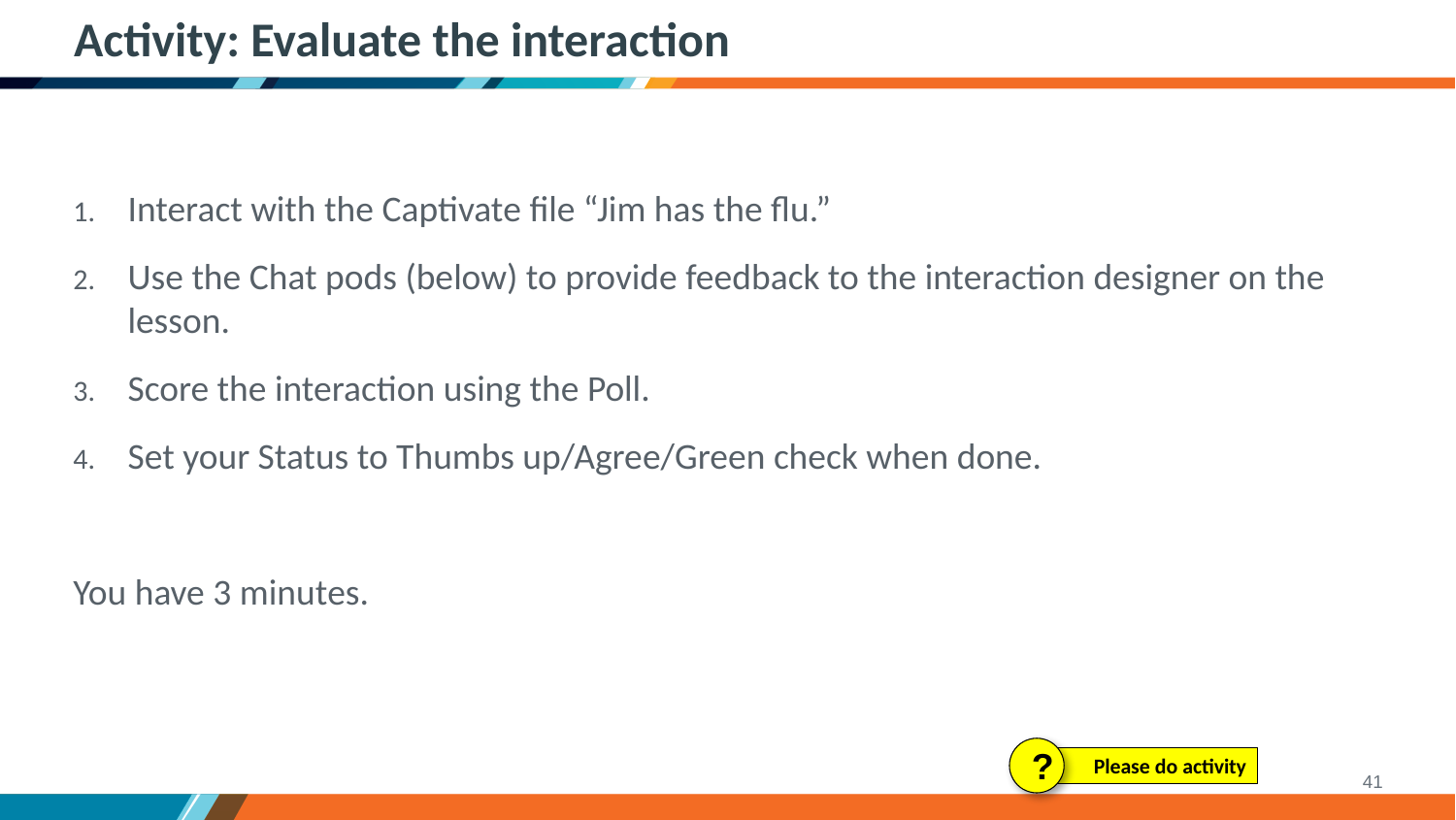

# Activity: Evaluate the interaction
Interact with the Captivate file “Jim has the flu.”
Use the Chat pods (below) to provide feedback to the interaction designer on the lesson.
Score the interaction using the Poll.
Set your Status to Thumbs up/Agree/Green check when done.

You have 3 minutes.
?
Please do activity
41